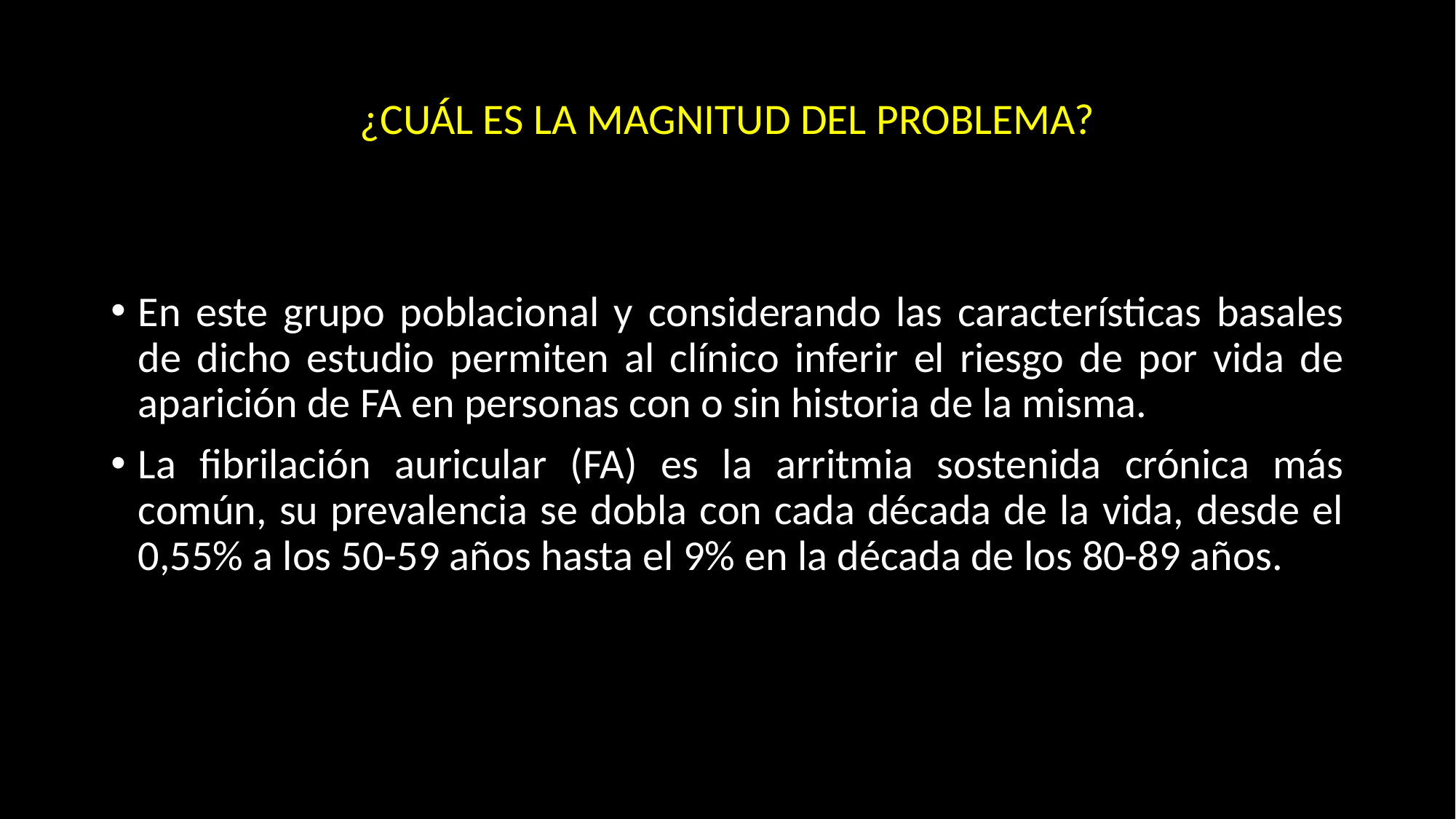

# ¿CUÁL ES LA MAGNITUD DEL PROBLEMA?

En este grupo poblacional y considerando las características basales de dicho estudio permiten al clínico inferir el riesgo de por vida de aparición de FA en personas con o sin historia de la misma.
La fibrilación auricular (FA) es la arritmia sostenida crónica más común, su prevalencia se dobla con cada década de la vida, desde el 0,55% a los 50-59 años hasta el 9% en la década de los 80-89 años.